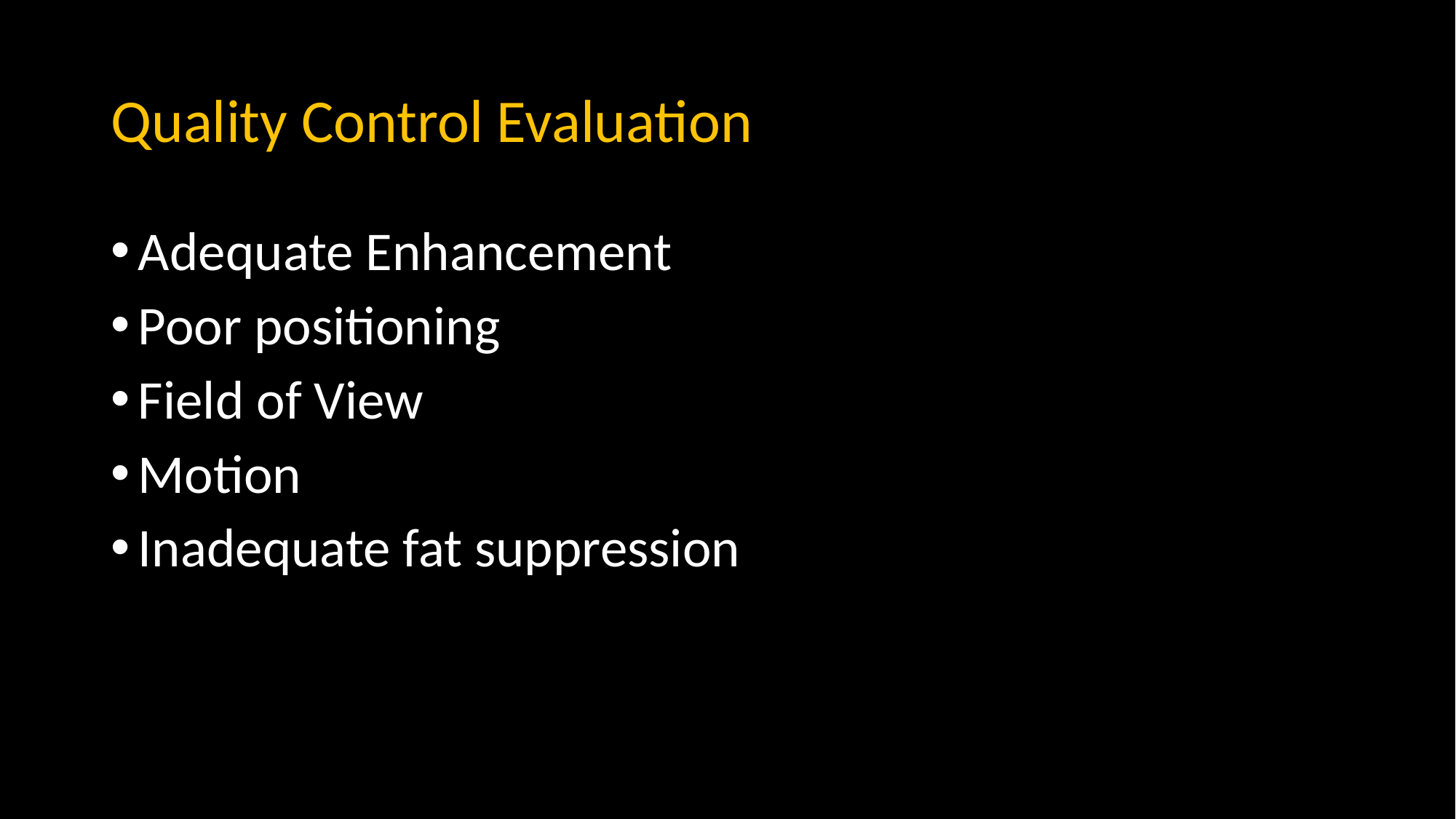

# Quality Control Evaluation
Adequate Enhancement
Poor positioning
Field of View
Motion
Inadequate fat suppression